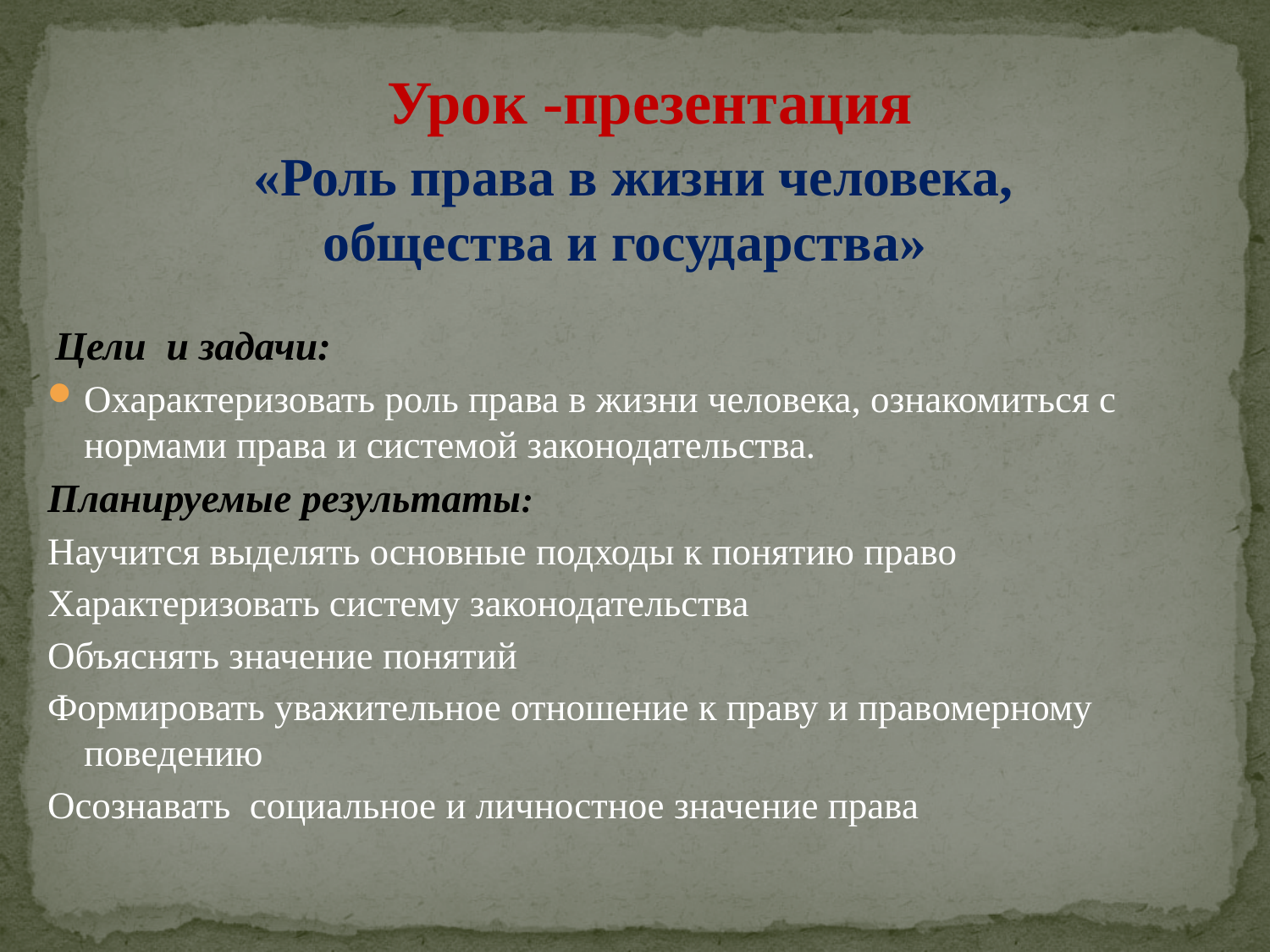

#
                      Урок -презентация
        «Роль права в жизни человека,     общества и государства»

 Цели  и задачи:
Охарактеризовать роль права в жизни человека, ознакомиться с нормами права и системой законодательства.
Планируемые результаты:
Научится выделять основные подходы к понятию право
Характеризовать систему законодательства
Объяснять значение понятий
Формировать уважительное отношение к праву и правомерному поведению
Осознавать  социальное и личностное значение права